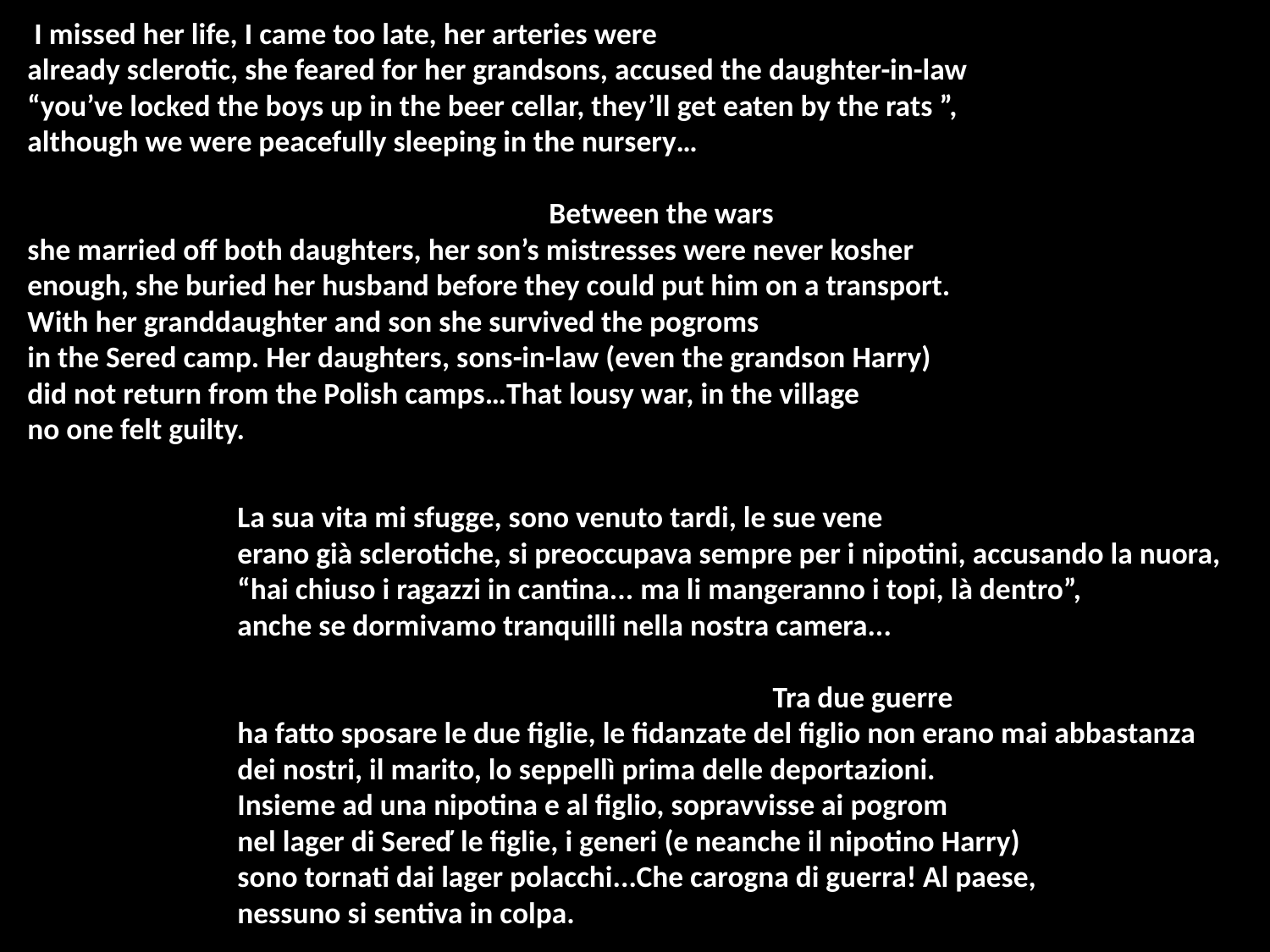

I missed her life, I came too late, her arteries were
already sclerotic, she feared for her grandsons, accused the daughter-in-law
“you’ve locked the boys up in the beer cellar, they’ll get eaten by the rats ”,
although we were peacefully sleeping in the nursery…

                                                                             Between the wars
she married off both daughters, her son’s mistresses were never kosher
enough, she buried her husband before they could put him on a transport.
With her granddaughter and son she survived the pogroms
in the Sered camp. Her daughters, sons-in-law (even the grandson Harry)
did not return from the Polish camps…That lousy war, in the village
no one felt guilty.

La sua vita mi sfugge, sono venuto tardi, le sue vene
erano già sclerotiche, si preoccupava sempre per i nipotini, accusando la nuora,
“hai chiuso i ragazzi in cantina... ma li mangeranno i topi, là dentro”,
anche se dormivamo tranquilli nella nostra camera...

                                                                               Tra due guerre
ha fatto sposare le due figlie, le fidanzate del figlio non erano mai abbastanza
dei nostri, il marito, lo seppellì prima delle deportazioni.
Insieme ad una nipotina e al figlio, sopravvisse ai pogrom
nel lager di Sereď le figlie, i generi (e neanche il nipotino Harry)
sono tornati dai lager polacchi...Che carogna di guerra! Al paese,
nessuno si sentiva in colpa.